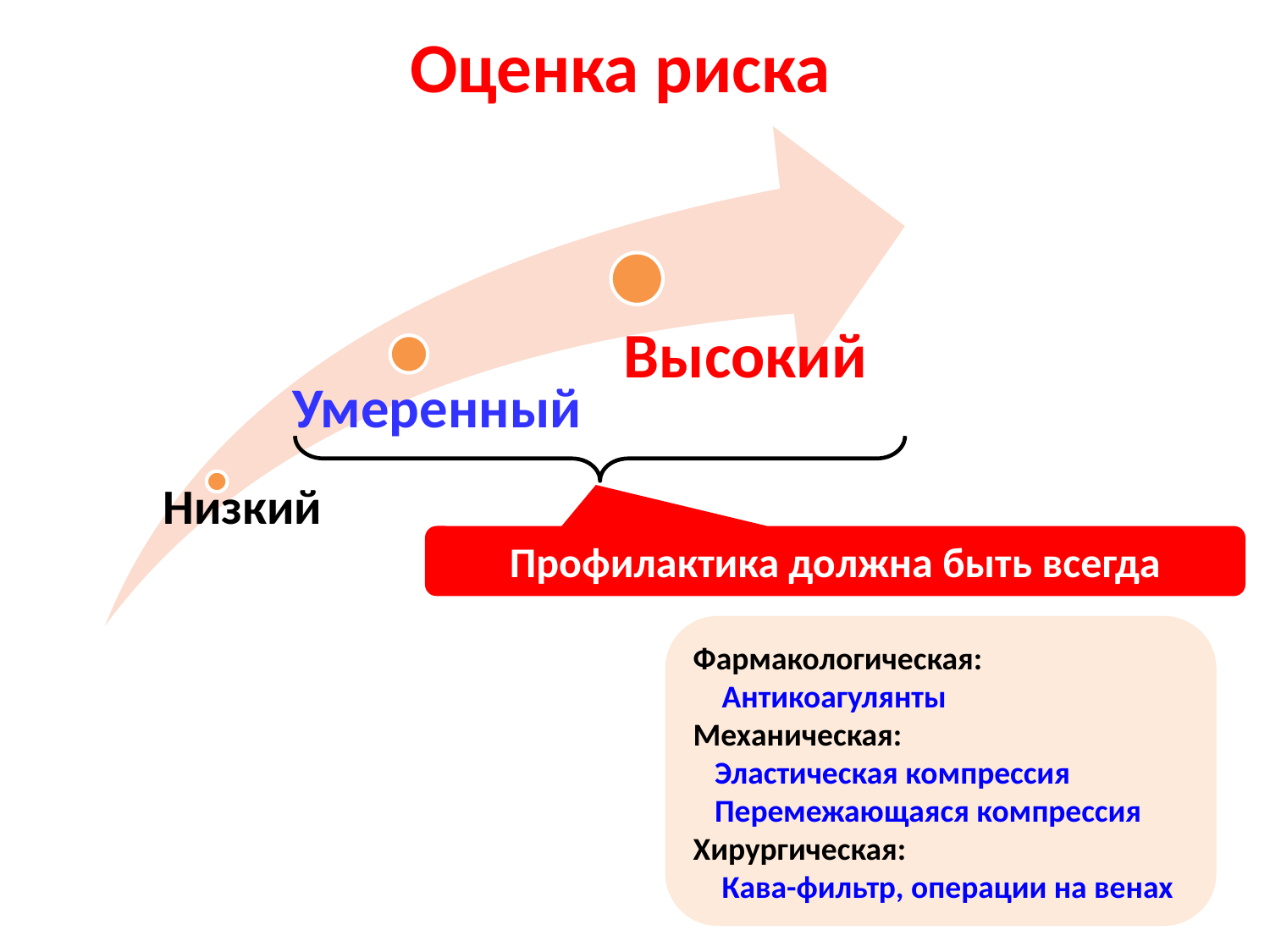

Оценка риска
Низкий
Умеренный
Высокий

Профилактика должна быть всегда
Фармакологическая:
    Антикоагулянты
Механическая:
   Эластическая компрессия
   Перемежающаяся компрессия
Хирургическая:
    Кава-фильтр, операции на венах